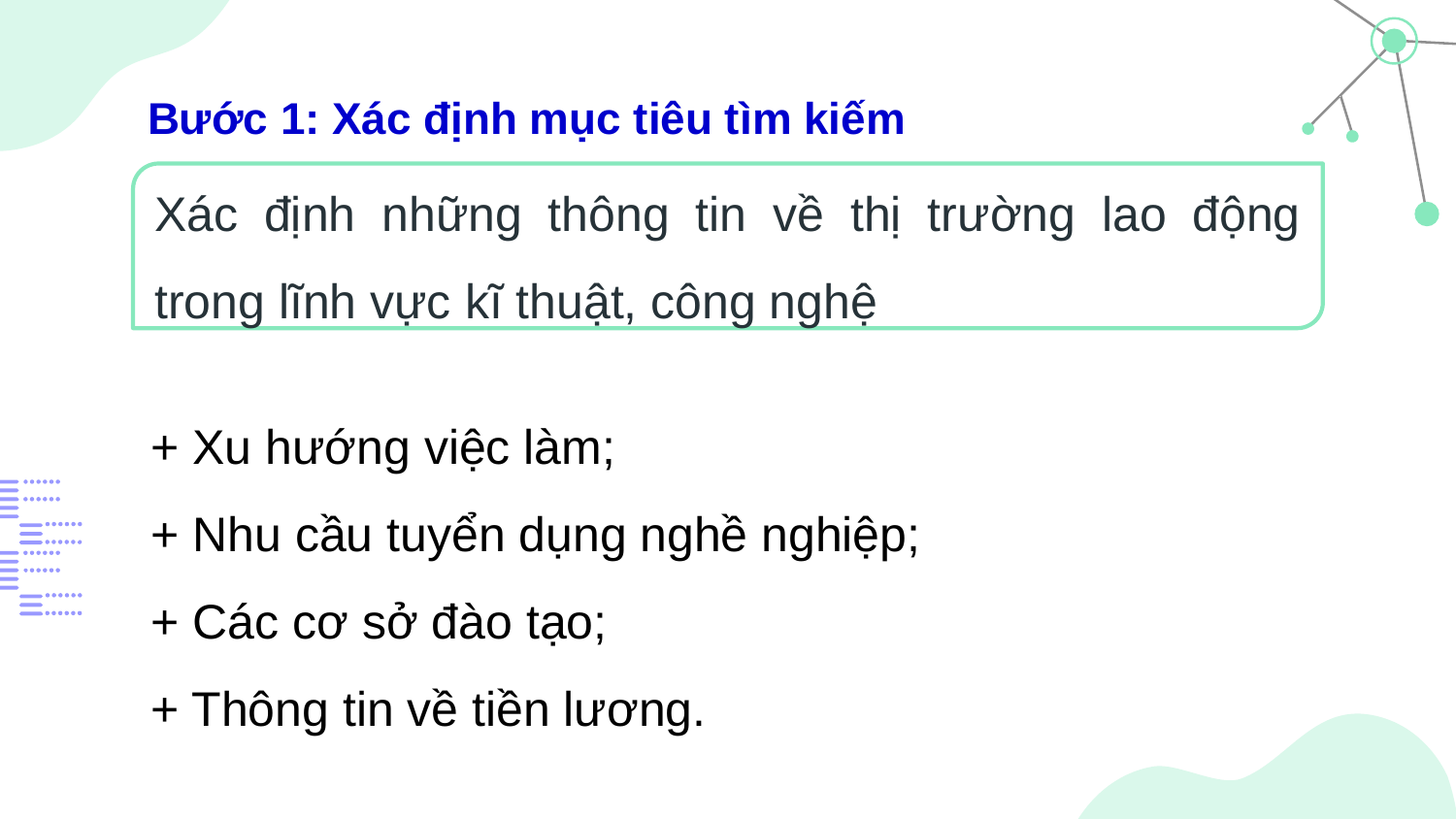

# Bước 1: Xác định mục tiêu tìm kiếm
Xác định những thông tin về thị trường lao động trong lĩnh vực kĩ thuật, công nghệ
+ Xu hướng việc làm;
+ Nhu cầu tuyển dụng nghề nghiệp;
+ Các cơ sở đào tạo;
+ Thông tin về tiền lương.